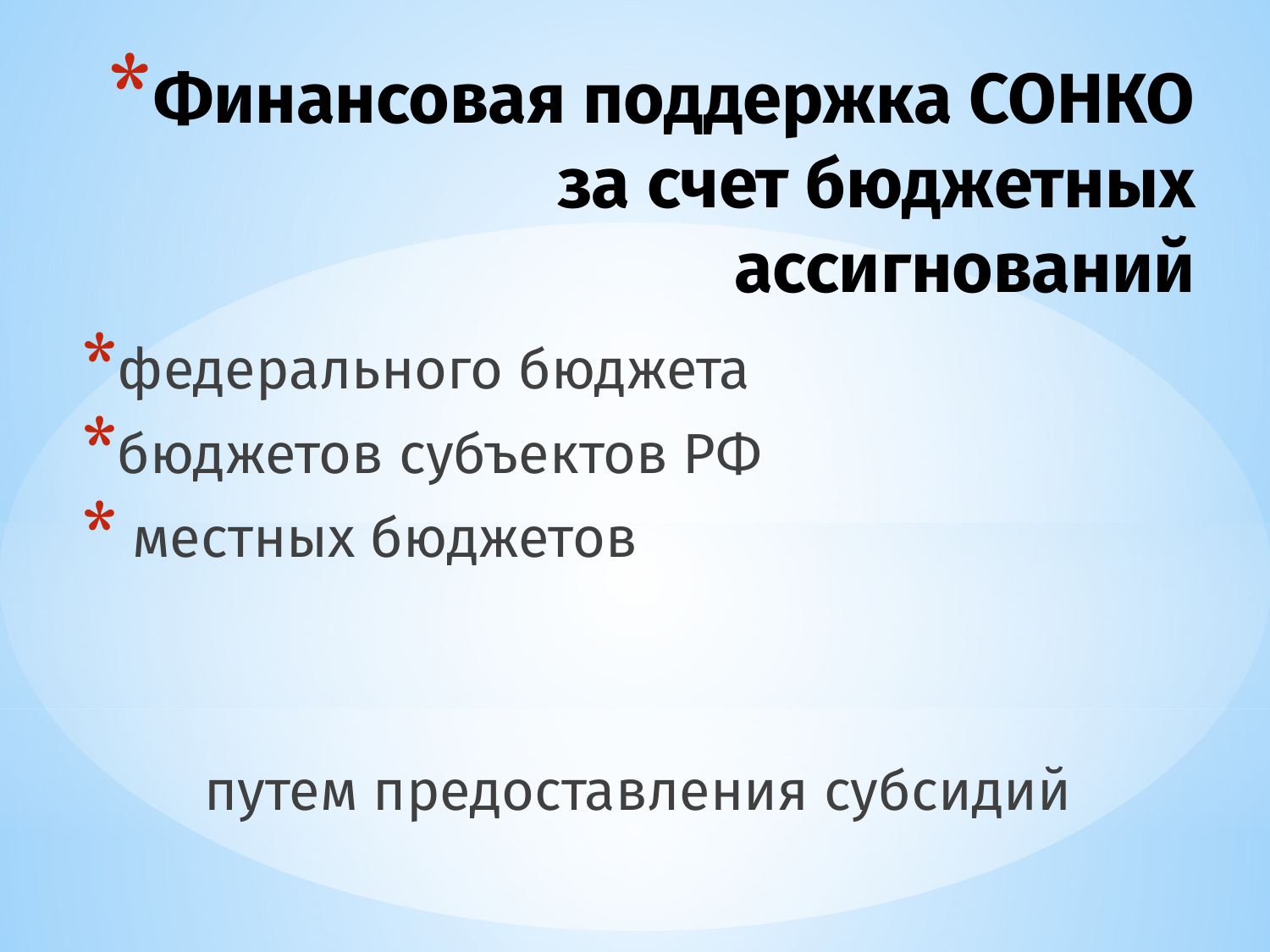

# Финансовая поддержка СОНКО за счет бюджетных ассигнований
федерального бюджета
бюджетов субъектов РФ
 местных бюджетов

путем предоставления субсидий